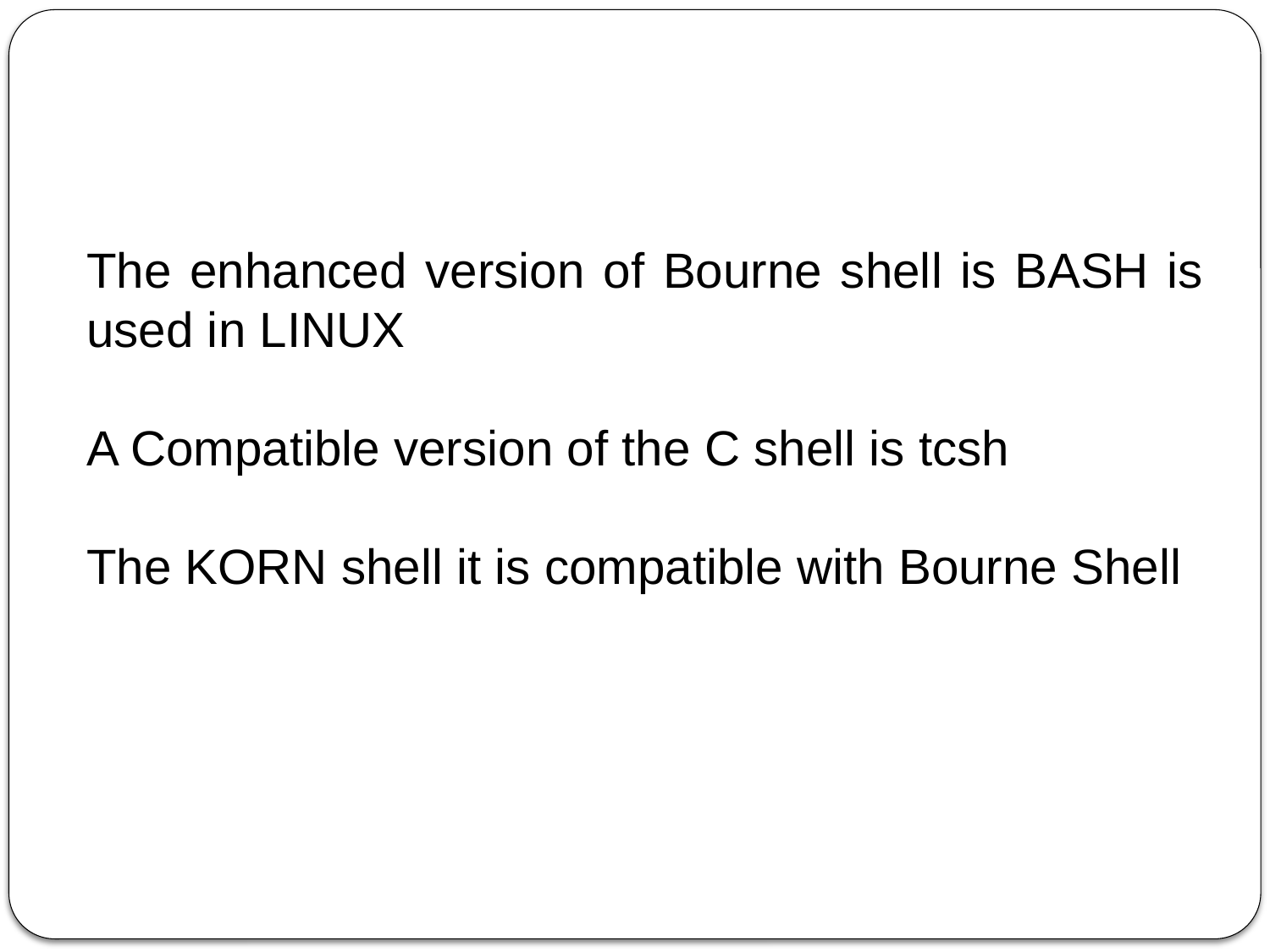

The enhanced version of Bourne shell is BASH is used in LINUX

A Compatible version of the C shell is tcsh

The KORN shell it is compatible with Bourne Shell